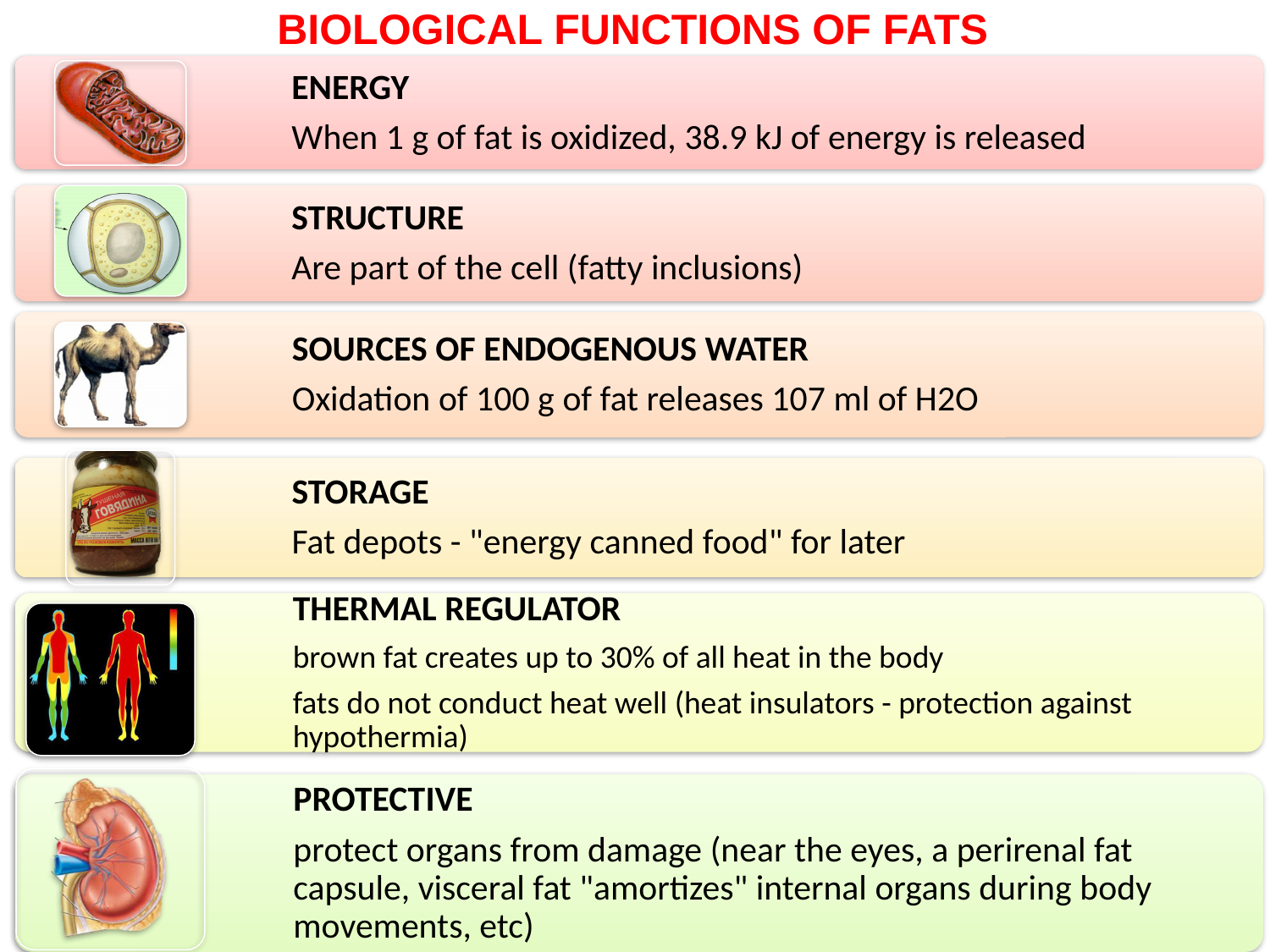

# BIOLOGICAL FUNCTIONS OF FATS
ENERGY
When 1 g of fat is oxidized, 38.9 kJ of energy is released
STRUCTURE
Are part of the cell (fatty inclusions)
SOURCES OF ENDOGENOUS WATER
Oxidation of 100 g of fat releases 107 ml of H2O
STORAGE
Fat depots - "energy canned food" for later
THERMAL REGULATOR
brown fat creates up to 30% of all heat in the body
fats do not conduct heat well (heat insulators - protection against hypothermia)
PROTECTIVE
protect organs from damage (near the eyes, a perirenal fat capsule, visceral fat "amortizes" internal organs during body movements, etc)